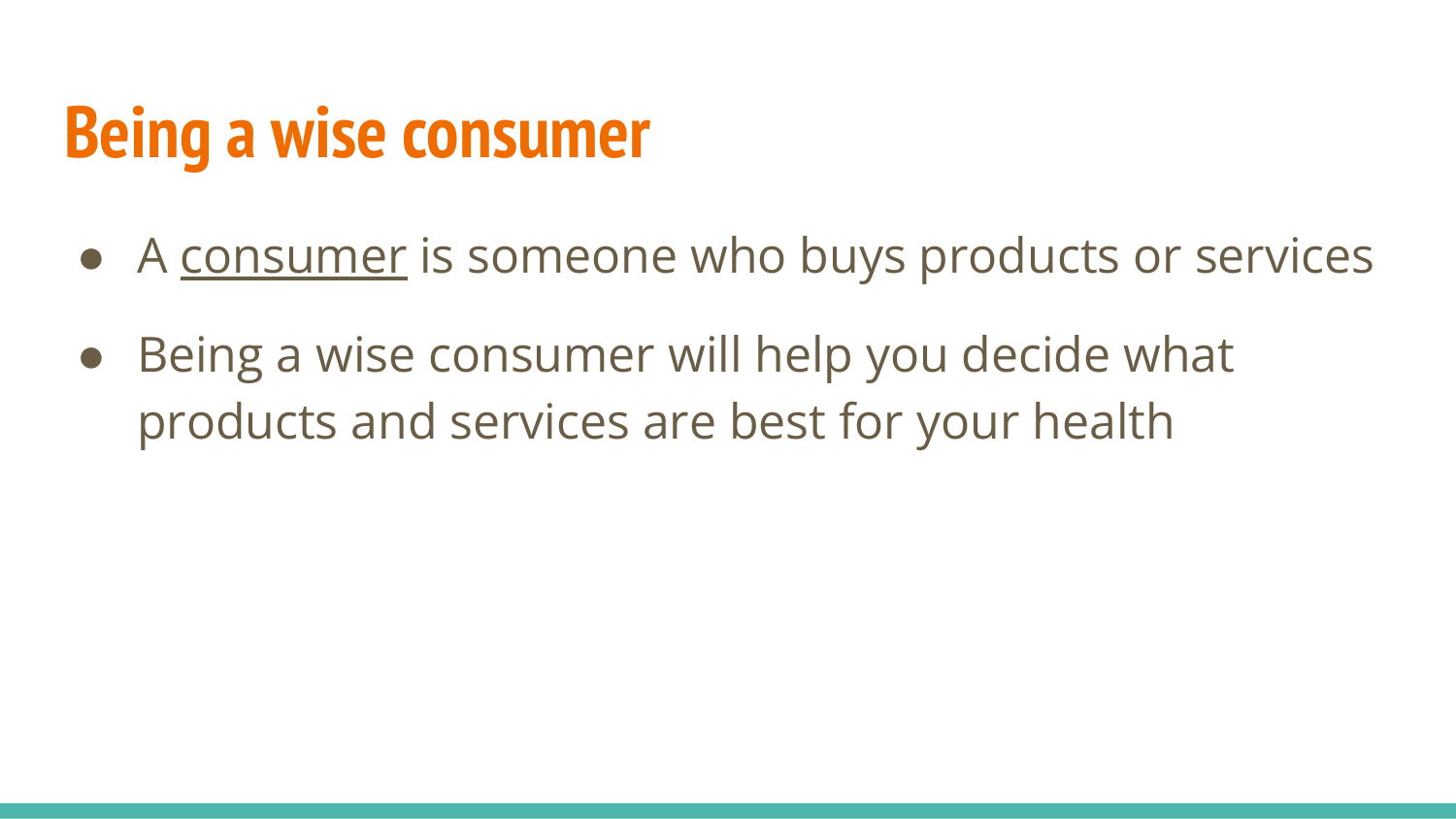

# Being a wise consumer
A consumer is someone who buys products or services
Being a wise consumer will help you decide what products and services are best for your health